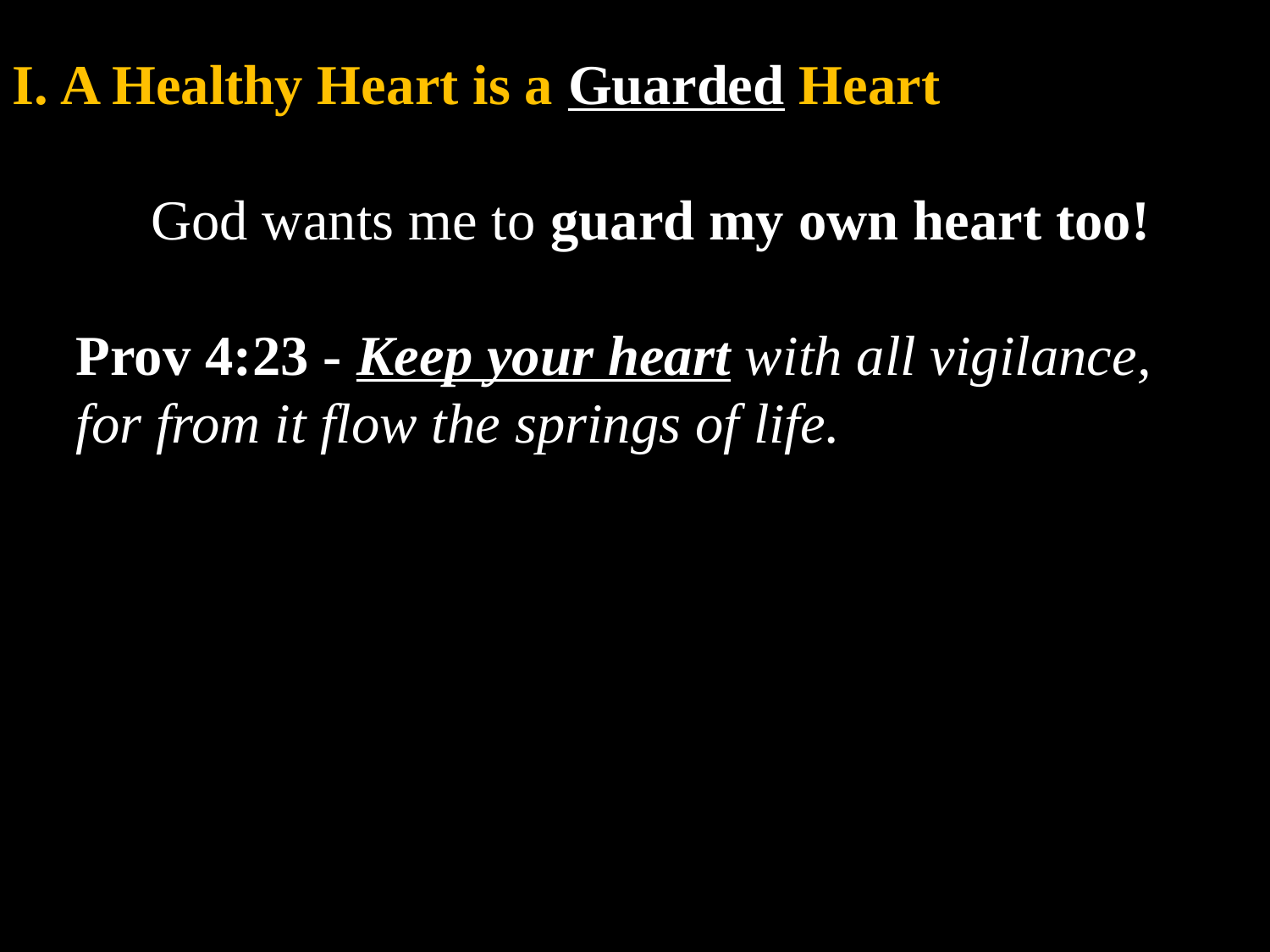

A Healthy Heart is a Guarded Heart

God wants me to guard my own heart too!

Prov 4:23 - Keep your heart with all vigilance, for from it flow the springs of life.